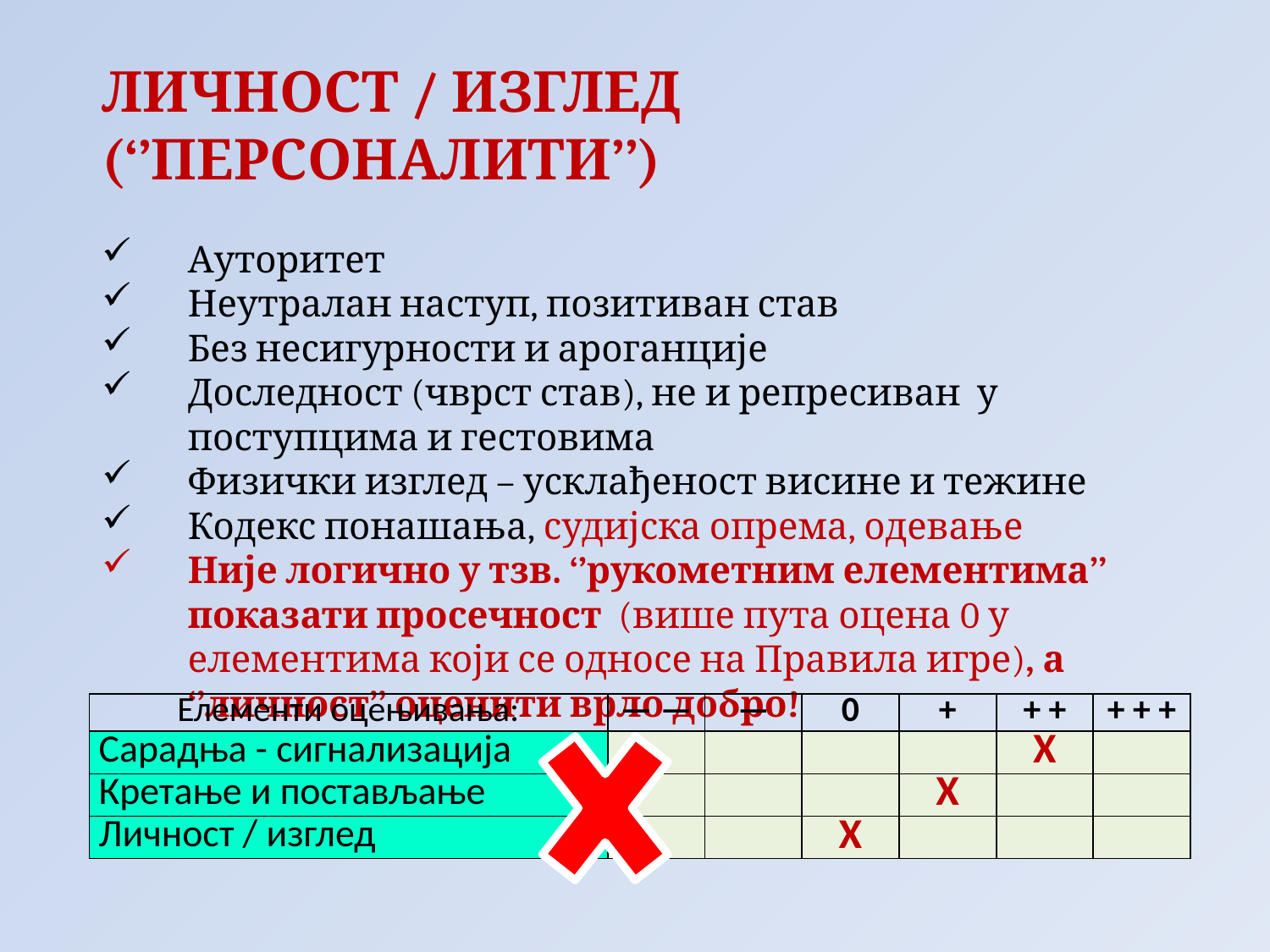

ЛИЧНОСТ / ИЗГЛЕД (‘’ПЕРСОНАЛИТИ’’)

Ауторитет
Неутралан наступ, позитиван став
Без несигурности и ароганције
Доследност (чврст став), не и репресиван  у поступцима и гестовима
Физички изглед – усклађеност висине и тежине
Кодекс понашања, судијска опрема, одевање
Није логично у тзв. ‘’рукометним елементима’’ показати просечност  (више пута оцена 0 у елементима који се односе на Правила игре), а ‘’личност’’ оценити врло добро!
| Елементи оцењивања: | — — | — | 0 | + | + + | + + + |
| --- | --- | --- | --- | --- | --- | --- |
| Сарадња - сигнализација |  |  |  |  | Х |  |
| Кретање и постављање |  |  |  | Х |  |  |
| Личност / изглед |  |  | Х |  |  |  |